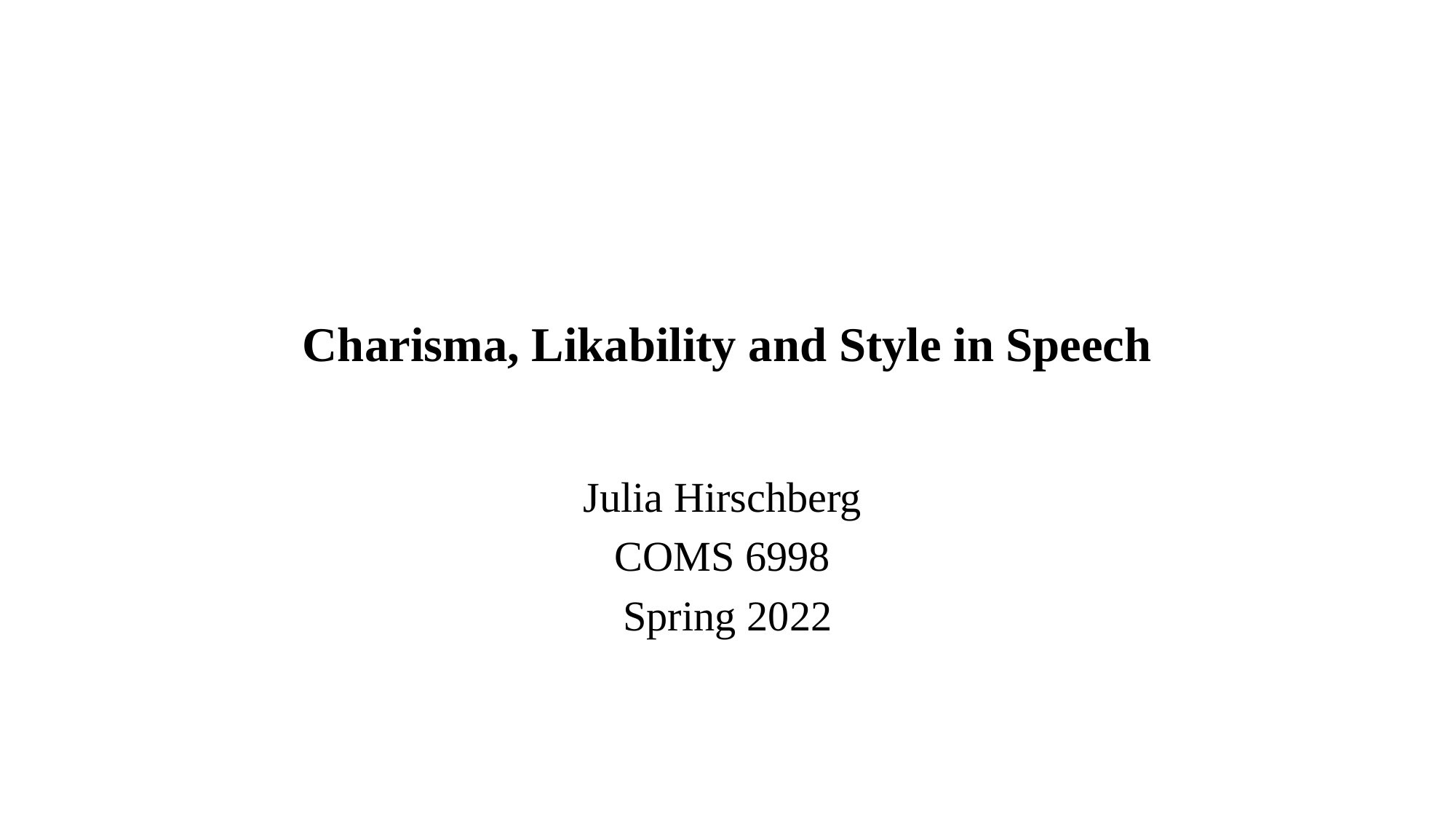

# Charisma, Likability and Style in Speech
Julia Hirschberg
COMS 6998
Spring 2022